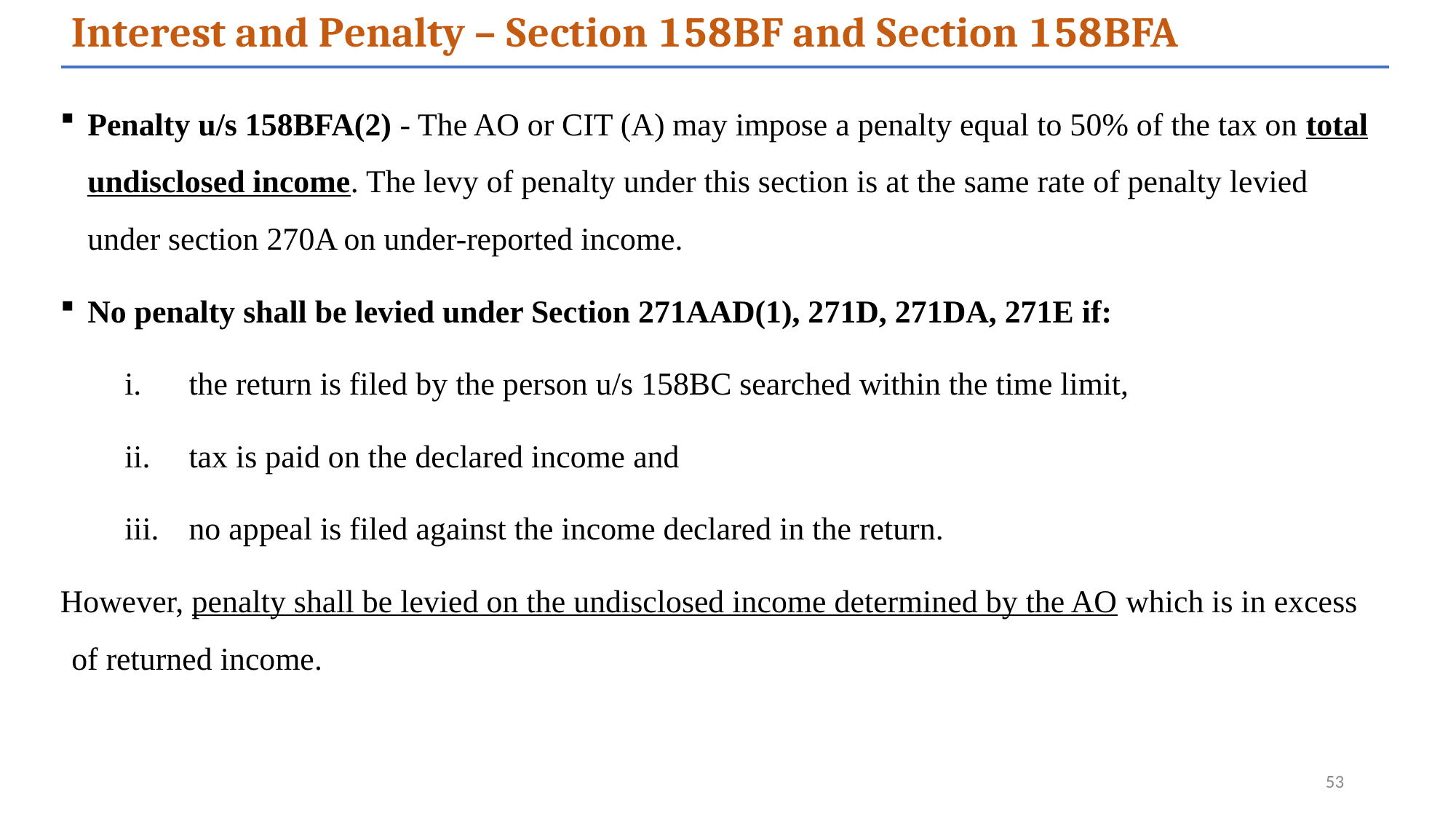

Interest and Penalty – Section 158BF and Section 158BFA
Penalty u/s 158BFA(2) - The AO or CIT (A) may impose a penalty equal to 50% of the tax on total undisclosed income. The levy of penalty under this section is at the same rate of penalty levied under section 270A on under-reported income.
No penalty shall be levied under Section 271AAD(1), 271D, 271DA, 271E if:
the return is filed by the person u/s 158BC searched within the time limit,
tax is paid on the declared income and
no appeal is filed against the income declared in the return.
However, penalty shall be levied on the undisclosed income determined by the AO which is in excess of returned income.

53